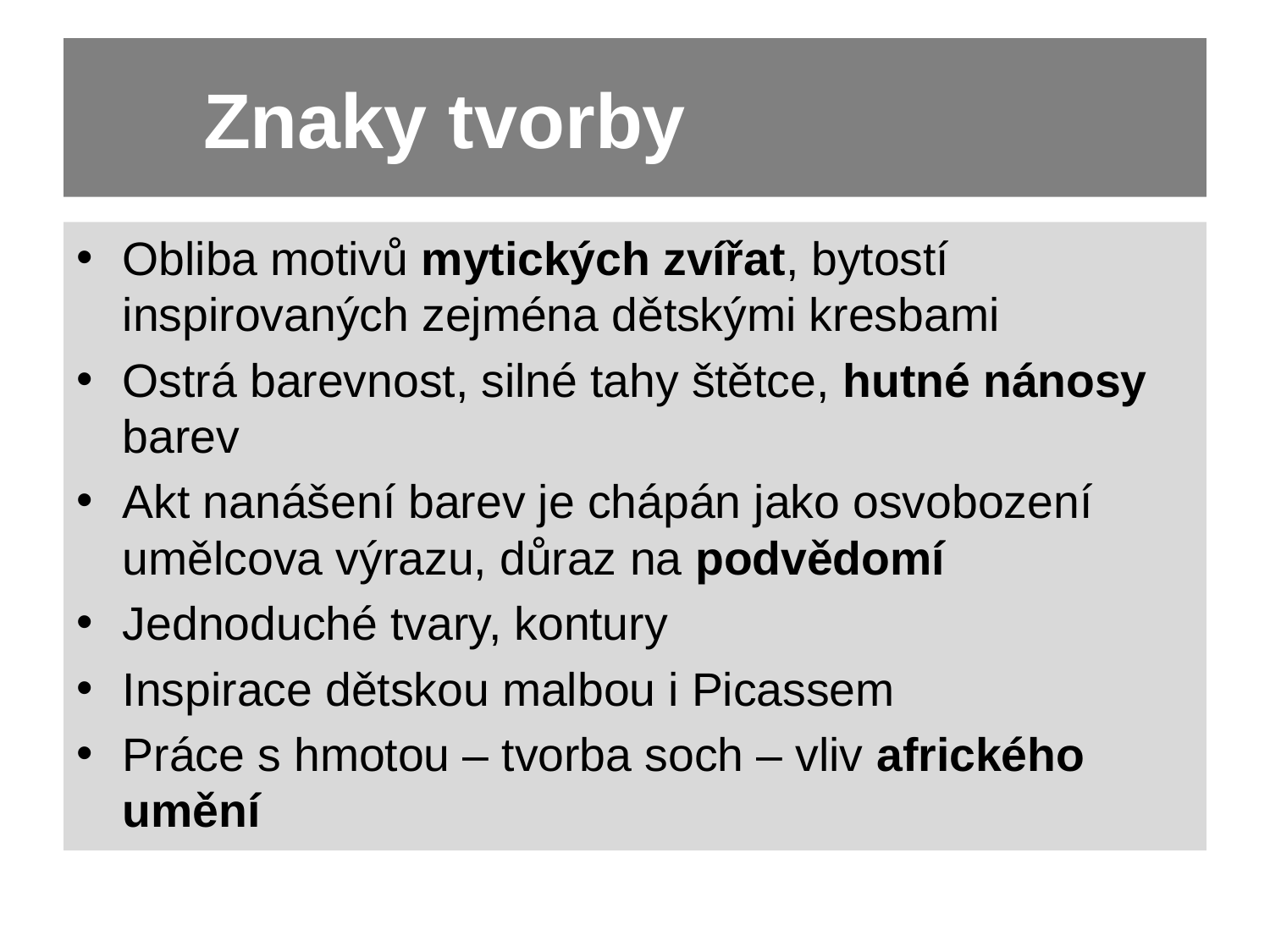

# Znaky tvorby
Obliba motivů mytických zvířat, bytostí inspirovaných zejména dětskými kresbami
Ostrá barevnost, silné tahy štětce, hutné nánosy barev
Akt nanášení barev je chápán jako osvobození umělcova výrazu, důraz na podvědomí
Jednoduché tvary, kontury
Inspirace dětskou malbou i Picassem
Práce s hmotou – tvorba soch – vliv afrického umění